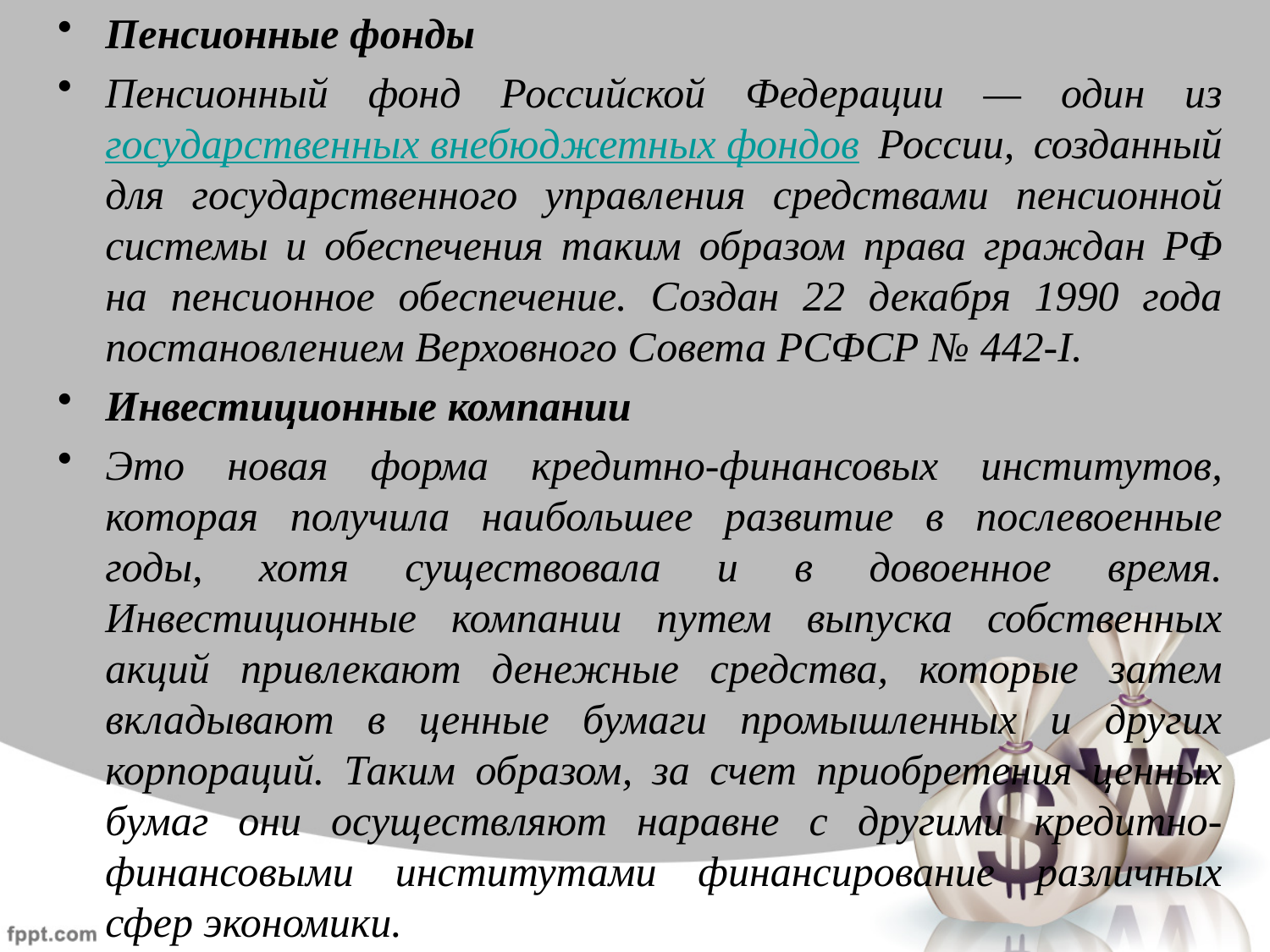

Пенсионные фонды
Пенсионный фонд Российской Федерации — один из государственных внебюджетных фондов России, созданный для государственного управления средствами пенсионной системы и обеспечения таким образом права граждан РФ на пенсионное обеспечение. Создан 22 декабря 1990 года постановлением Верховного Совета РСФСР № 442-I.
Инвестиционные компании
Это новая форма кредитно-финансовых институтов, которая получила наибольшее развитие в послевоенные годы, хотя существовала и в довоенное время. Инвестиционные компании путем выпуска собственных акций привлекают денежные средства, которые затем вкладывают в ценные бумаги промышленных и других корпораций. Таким образом, за счет приобретения ценных бумаг они осуществляют наравне с другими кредитно-финансовыми институтами финансирование различных сфер экономики.